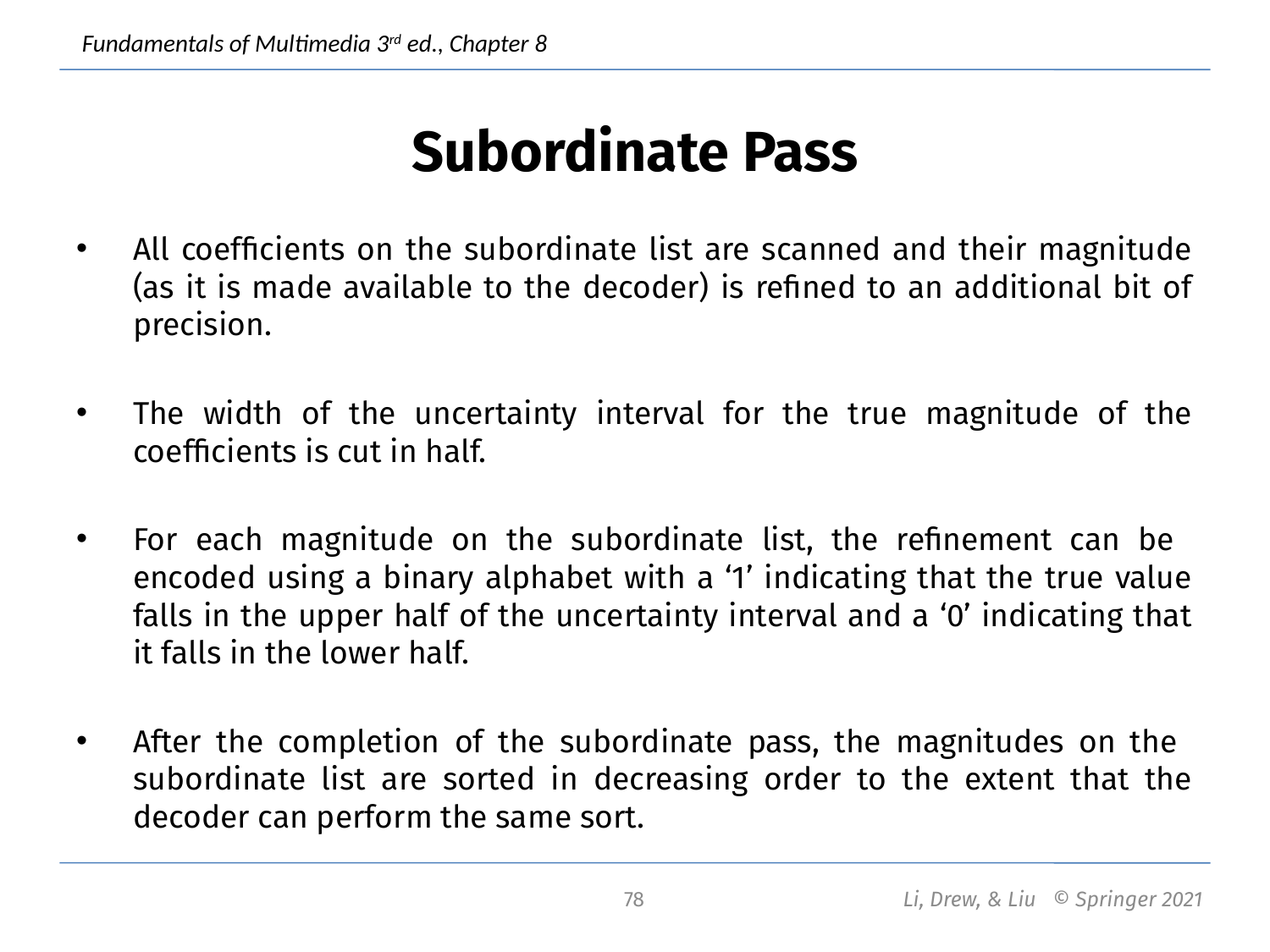

# Subordinate Pass
All coefficients on the subordinate list are scanned and their magnitude (as it is made available to the decoder) is refined to an additional bit of precision.

The width of the uncertainty interval for the true magnitude of the coefficients is cut in half.

For each magnitude on the subordinate list, the refinement can be  encoded using a binary alphabet with a ‘1’ indicating that the true value falls in the upper half of the uncertainty interval and a ‘0’ indicating that it falls in the lower half.

After the completion of the subordinate pass, the magnitudes on the  subordinate list are sorted in decreasing order to the extent that the decoder can perform the same sort.
78
Li, Drew, & Liu   © Springer 2021